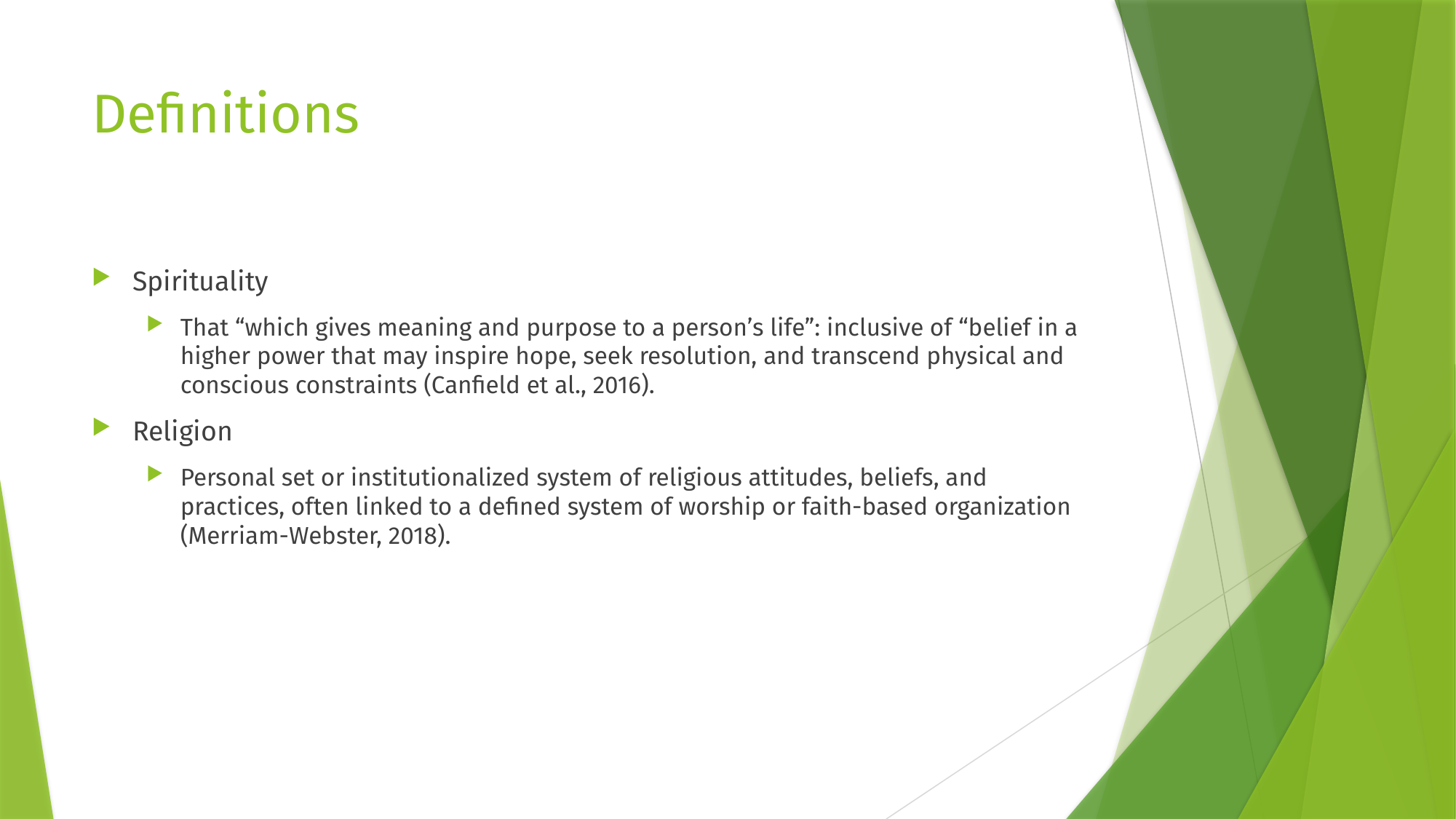

# Definitions
Spirituality
That “which gives meaning and purpose to a person’s life”: inclusive of “belief in a higher power that may inspire hope, seek resolution, and transcend physical and conscious constraints (Canfield et al., 2016).
Religion
Personal set or institutionalized system of religious attitudes, beliefs, and practices, often linked to a defined system of worship or faith-based organization (Merriam-Webster, 2018).